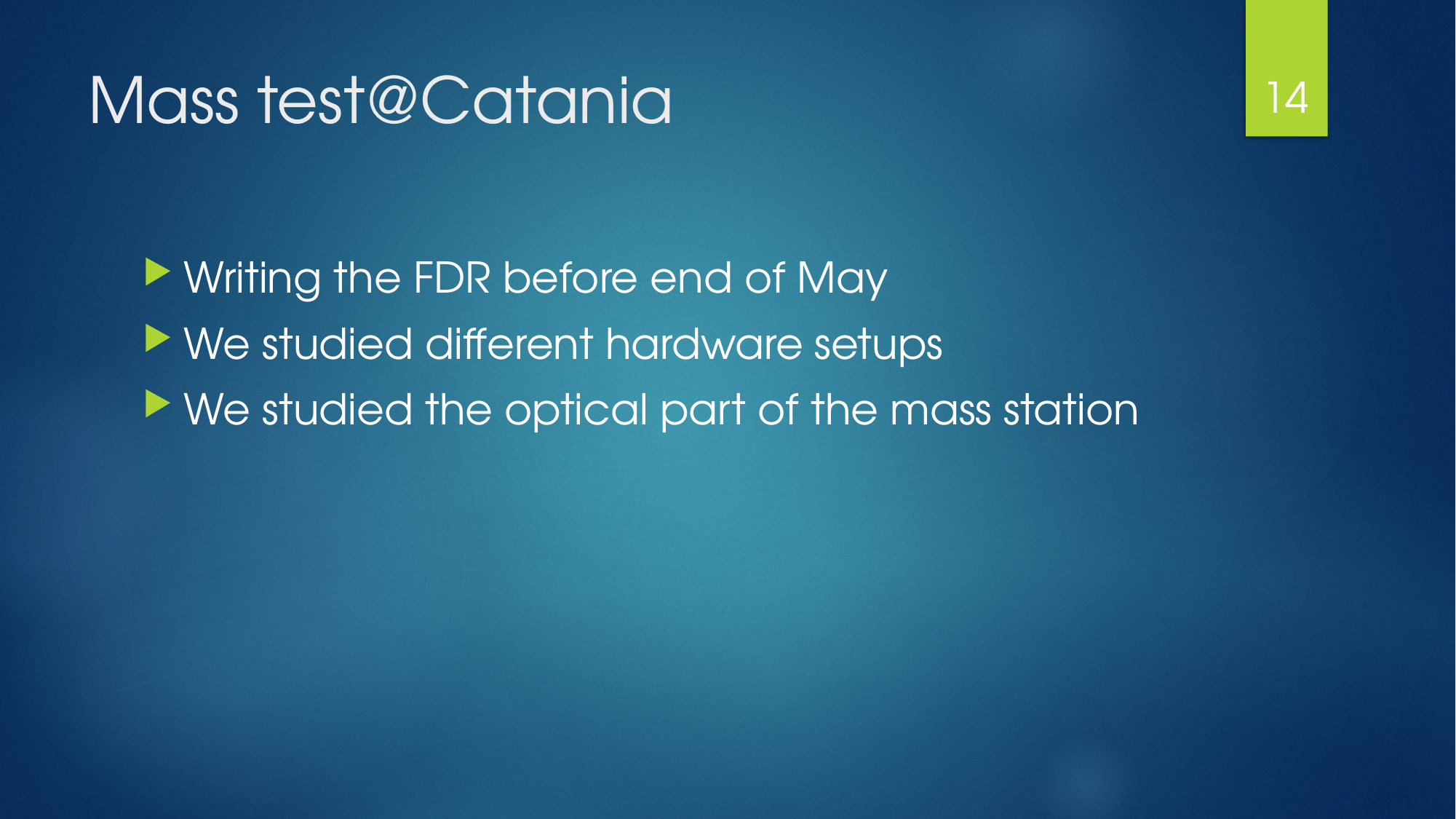

14
# Mass test@Catania
Writing the FDR before end of May
We studied different hardware setups
We studied the optical part of the mass station